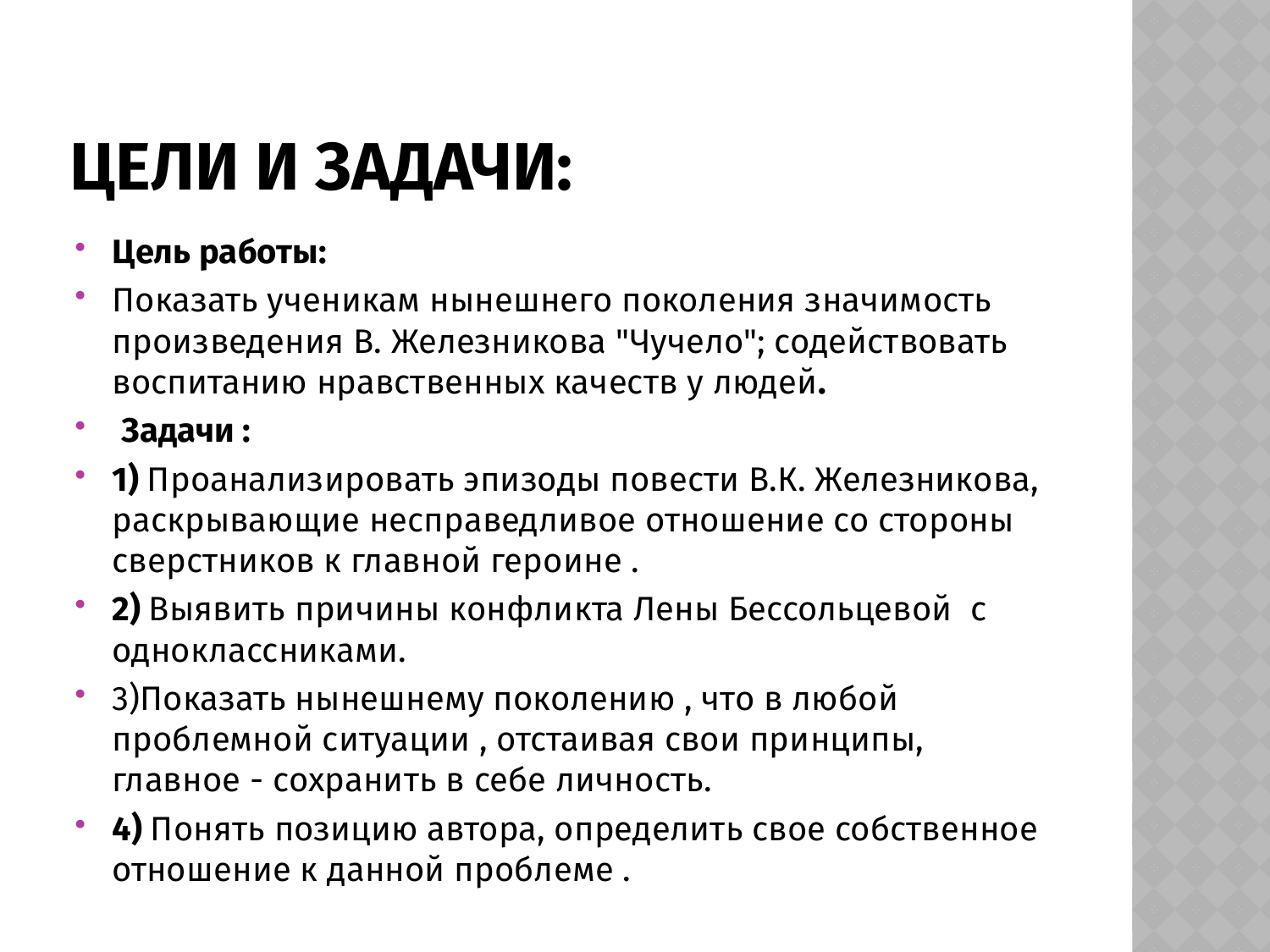

# Цели и задачи:
Цель работы:
Показать ученикам нынешнего поколения значимость произведения В. Железникова "Чучело"; содействовать воспитанию нравственных качеств у людей.
 Задачи :
1) Проанализировать эпизоды повести В.К. Железникова, раскрывающие несправедливое отношение со стороны сверстников к главной героине .
2) Выявить причины конфликта Лены Бессольцевой  с одноклассниками.
3)Показать нынешнему поколению , что в любой  проблемной ситуации , отстаивая свои принципы, главное - сохранить в себе личность.
4) Понять позицию автора, определить свое собственное отношение к данной проблеме .